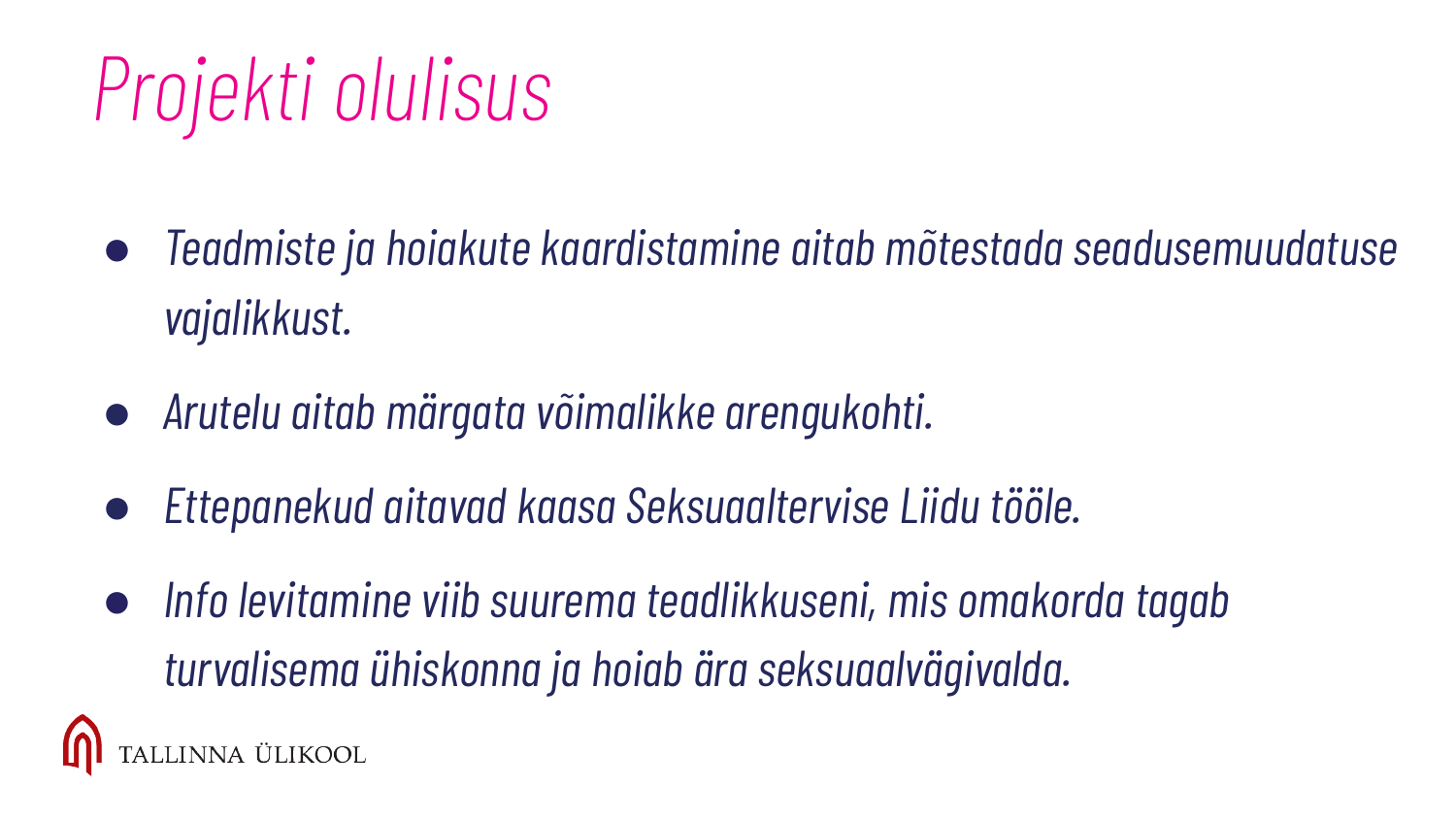

# Projekti olulisus
Teadmiste ja hoiakute kaardistamine aitab mõtestada seadusemuudatuse vajalikkust.
Arutelu aitab märgata võimalikke arengukohti.
Ettepanekud aitavad kaasa Seksuaaltervise Liidu tööle.
Info levitamine viib suurema teadlikkuseni, mis omakorda tagab turvalisema ühiskonna ja hoiab ära seksuaalvägivalda.